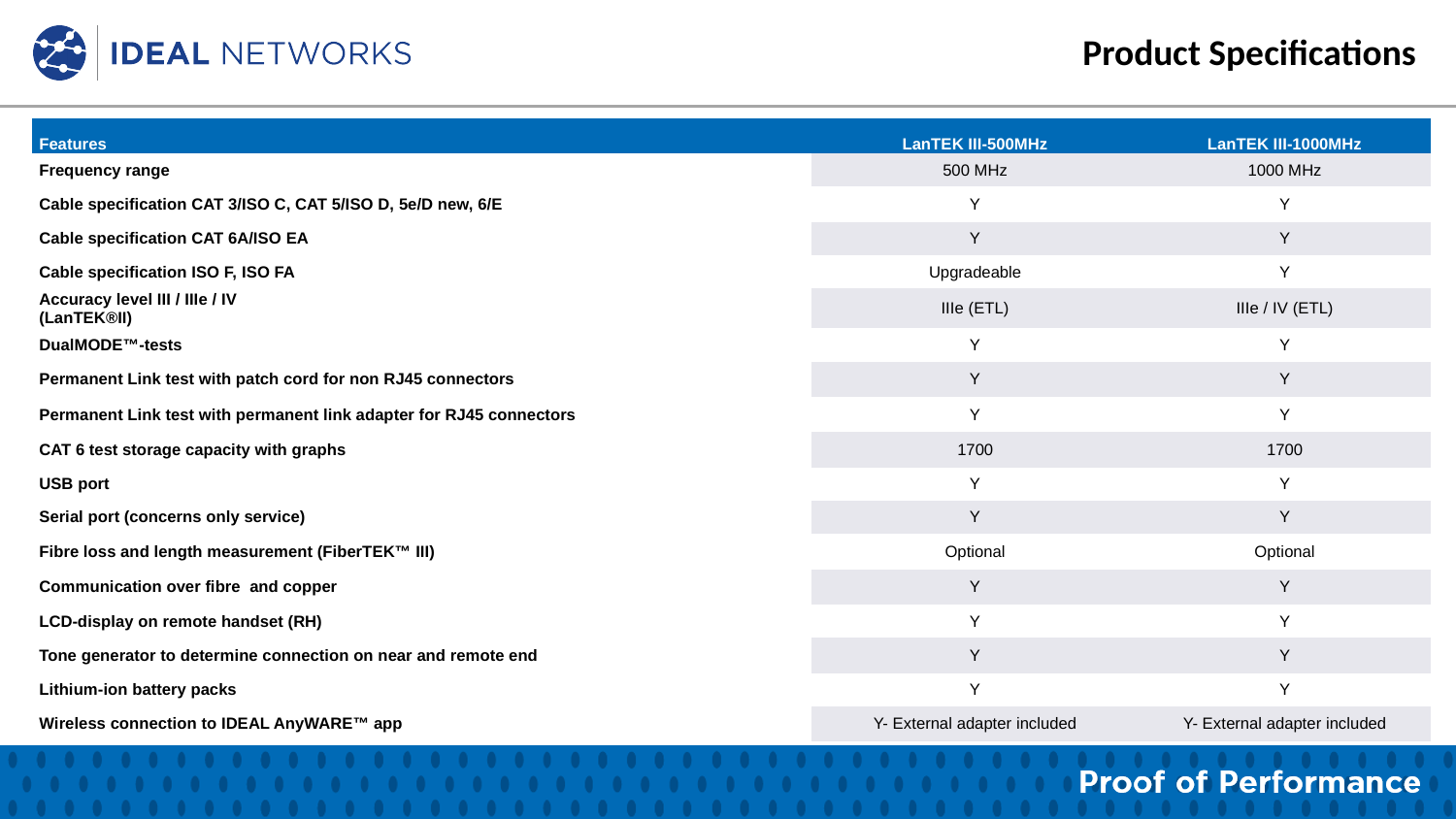

Product Specifications
| Features | LanTEK III-500MHz | LanTEK III-1000MHz |
| --- | --- | --- |
| Frequency range | 500 MHz | 1000 MHz |
| Cable specification CAT 3/ISO C, CAT 5/ISO D, 5e/D new, 6/E | Y | Y |
| Cable specification CAT 6A/ISO EA | Y | Y |
| Cable specification ISO F, ISO FA | Upgradeable | Y |
| Accuracy level III / IIIe / IV (LanTEK®II) | IIIe (ETL) | IIIe / IV (ETL) |
| DualMODE™-tests | Y | Y |
| Permanent Link test with patch cord for non RJ45 connectors | Y | Y |
| Permanent Link test with permanent link adapter for RJ45 connectors | Y | Y |
| CAT 6 test storage capacity with graphs | 1700 | 1700 |
| USB port | Y | Y |
| Serial port (concerns only service) | Y | Y |
| Fibre loss and length measurement (FiberTEK™ III) | Optional | Optional |
| Communication over fibre and copper | Y | Y |
| LCD-display on remote handset (RH) | Y | Y |
| Tone generator to determine connection on near and remote end | Y | Y |
| Lithium-ion battery packs | Y | Y |
| Wireless connection to IDEAL AnyWARE™ app | Y- External adapter included | Y- External adapter included |